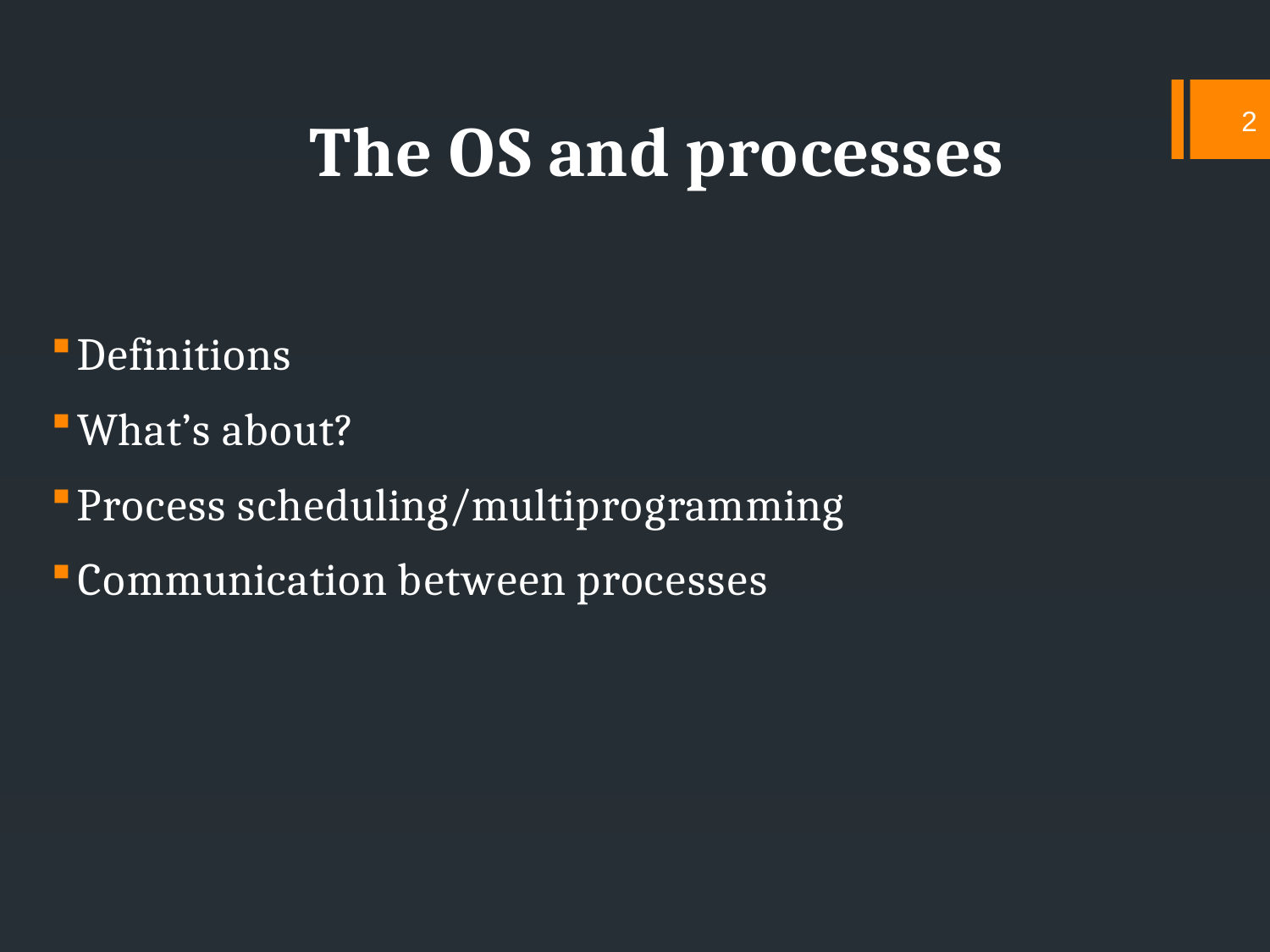

The OS and processes
2
Definitions
What’s about?
Process scheduling/multiprogramming
Communication between processes